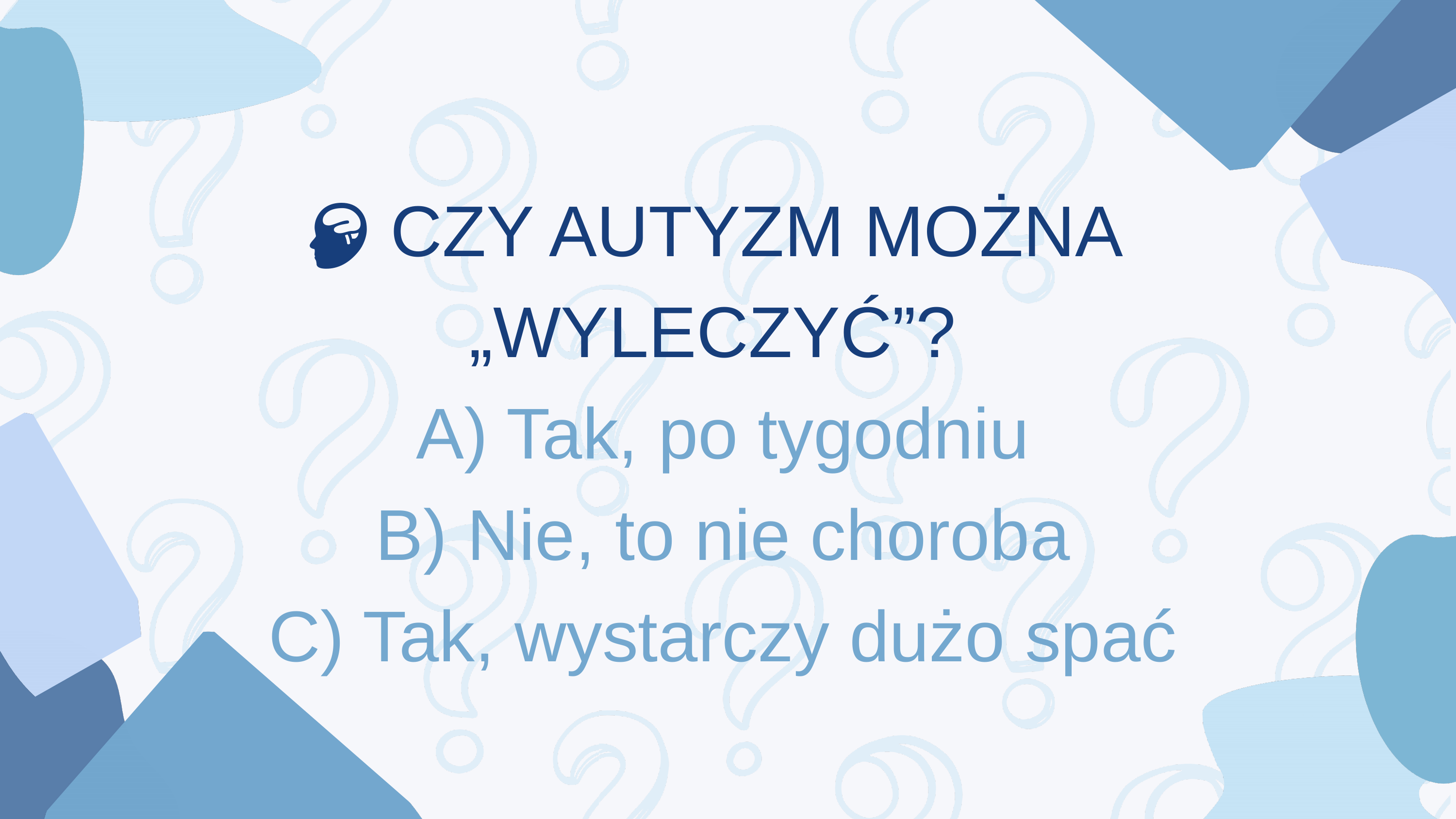

🧠 CZY AUTYZM MOŻNA „WYLECZYĆ”?
 A) Tak, po tygodniu
 B) Nie, to nie choroba
 C) Tak, wystarczy dużo spać